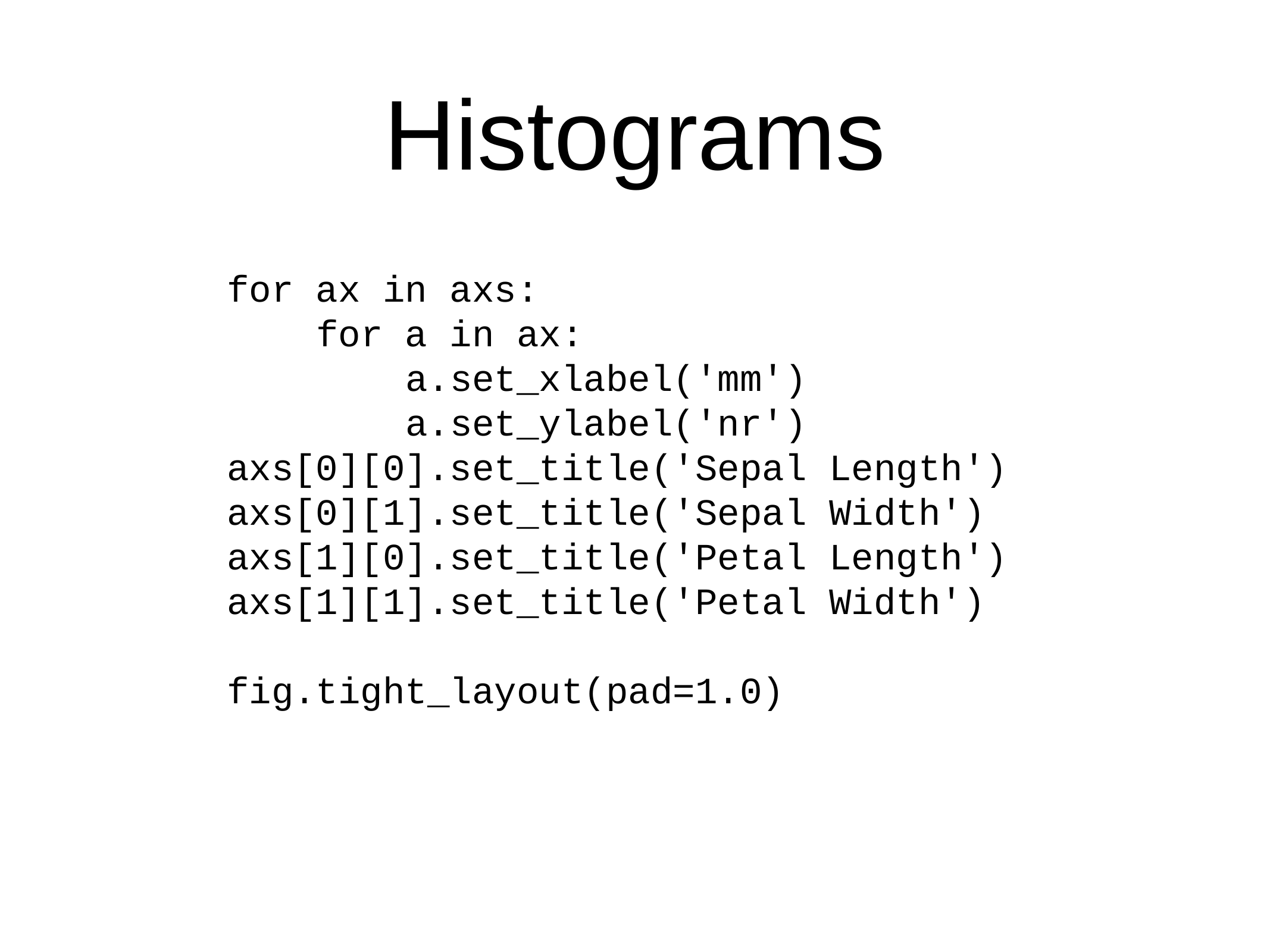

# Histograms
for ax in axs:
    for a in ax:
        a.set_xlabel('mm')
        a.set_ylabel('nr')
axs[0][0].set_title('Sepal Length')
axs[0][1].set_title('Sepal Width')
axs[1][0].set_title('Petal Length')
axs[1][1].set_title('Petal Width')

fig.tight_layout(pad=1.0)